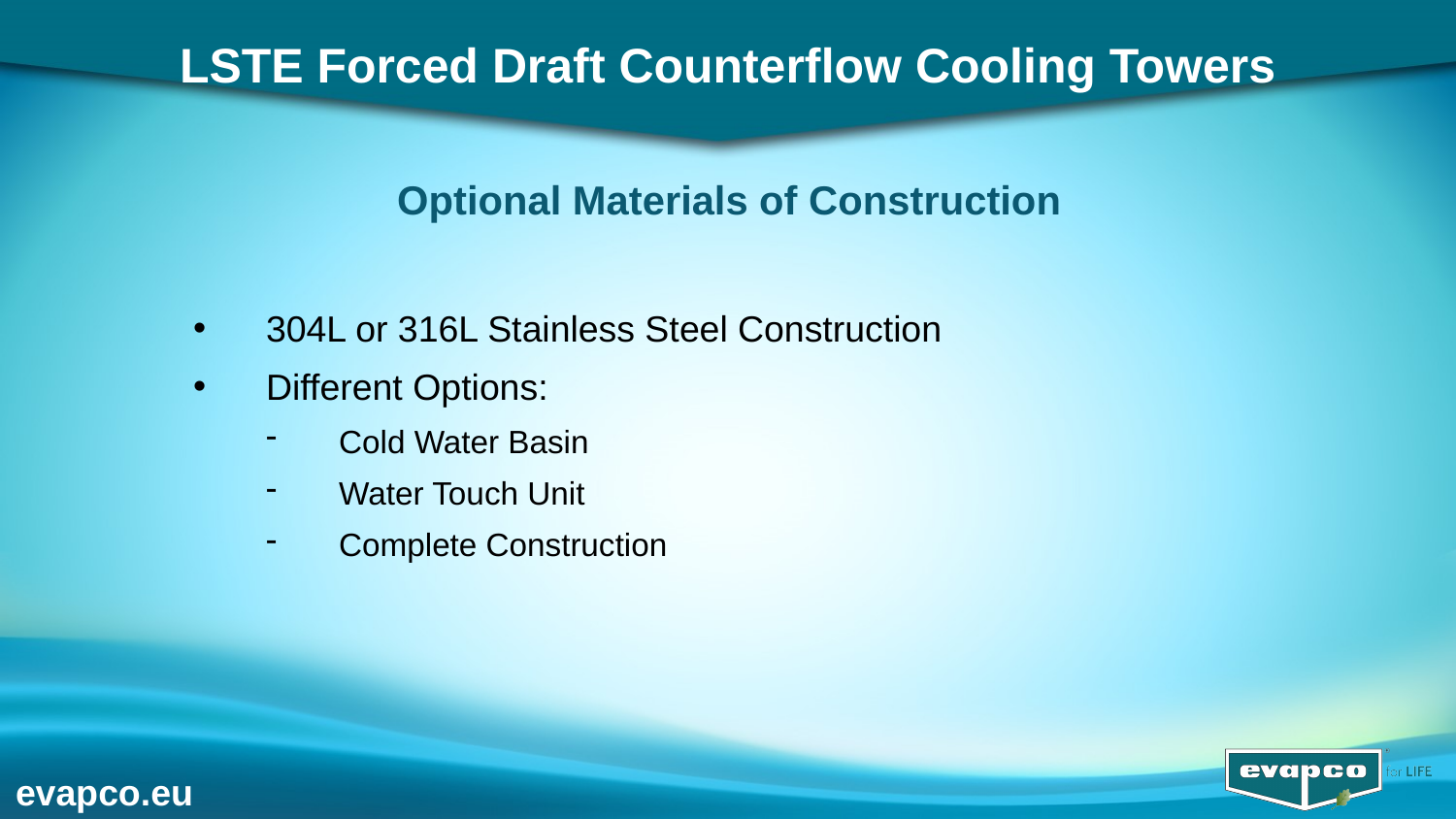

LSTE Forced Draft Counterflow Cooling Towers
Optional Materials of Construction
304L or 316L Stainless Steel Construction
Different Options:
Cold Water Basin
Water Touch Unit
Complete Construction